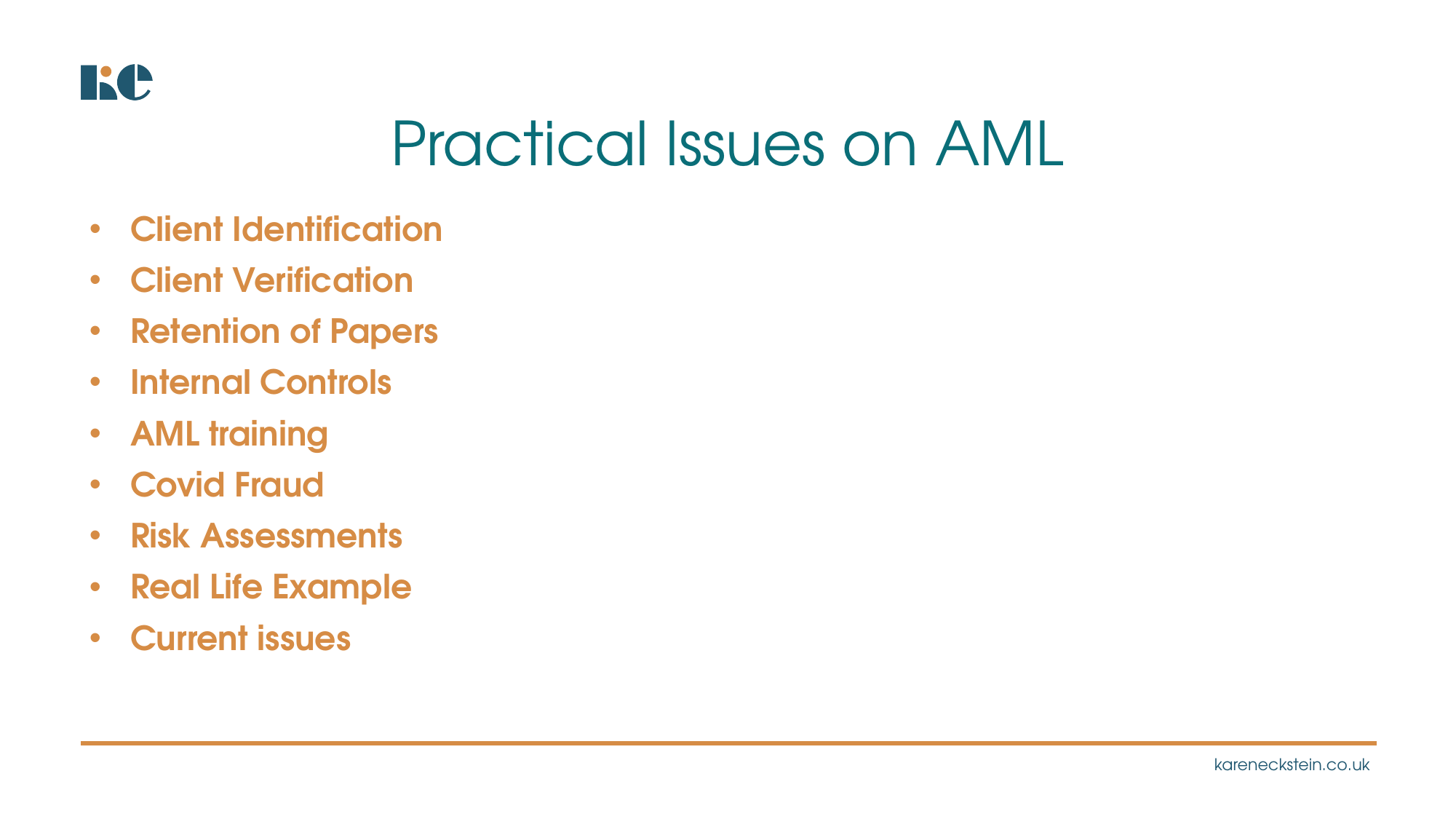

Practical Issues on AML
Client Identification
Client Verification
Retention of Papers
Internal Controls
AML training
Covid Fraud
Risk Assessments
Real Life Example
Current issues